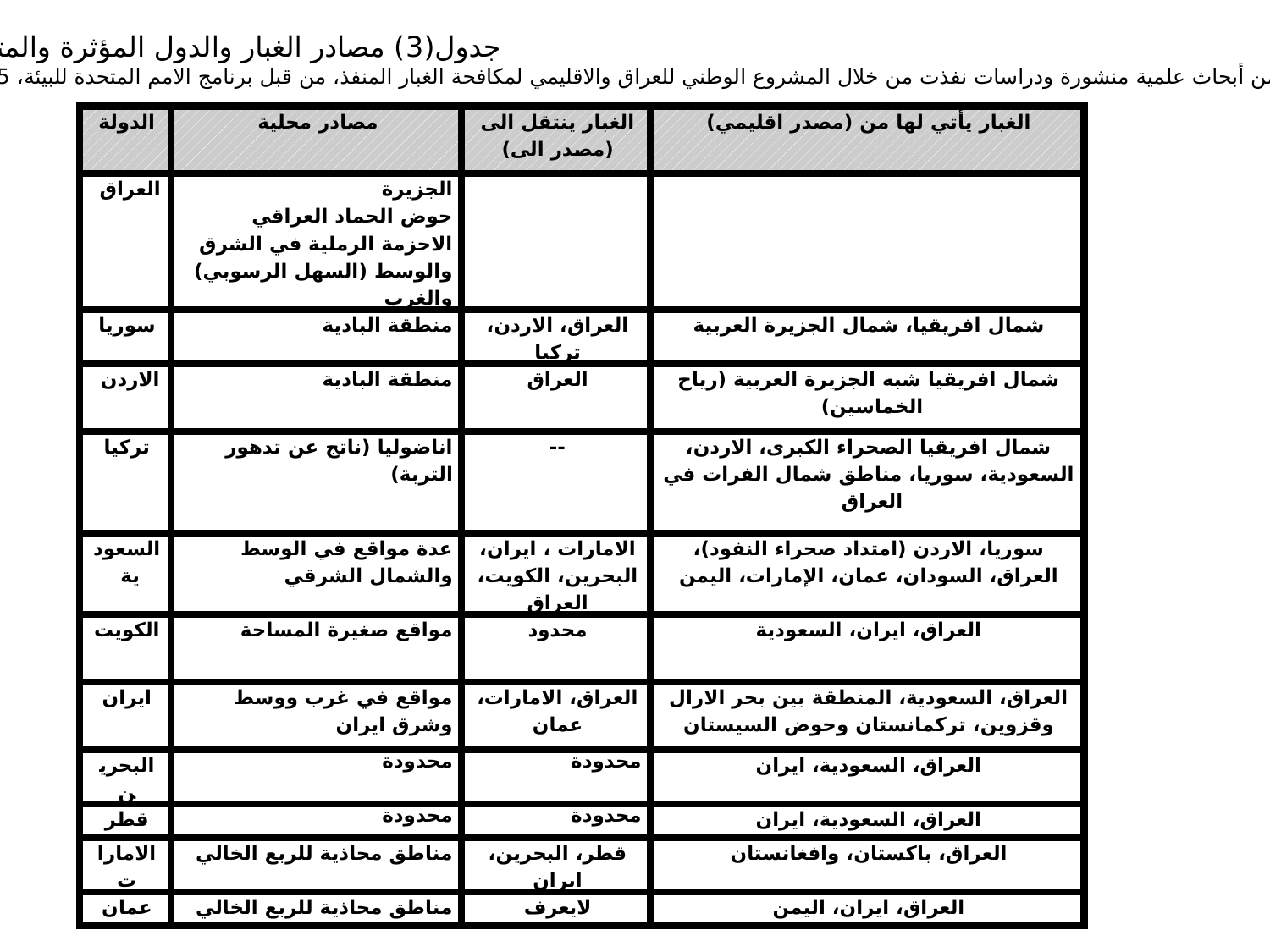

جدول(3) مصادر الغبار والدول المؤثرة والمتأثرة
المصدر: مقتبسة من أبحاث علمية منشورة ودراسات نفذت من خلال المشروع الوطني للعراق والاقليمي لمكافحة الغبار المنفذ، من قبل برنامج الامم المتحدة للبيئة، 2015.

| الدولة | مصادر محلية | الغبار ينتقل الى (مصدر الى) | الغبار يأتي لها من (مصدر اقليمي) |
| --- | --- | --- | --- |
| العراق | الجزيرة حوض الحماد العراقي الاحزمة الرملية في الشرق والوسط (السهل الرسوبي) والغرب |  |  |
| سوريا | منطقة البادية | العراق، الاردن، تركيا | شمال افريقيا، شمال الجزيرة العربية |
| الاردن | منطقة البادية | العراق | شمال افريقيا شبه الجزيرة العربية (رياح الخماسين) |
| تركيا | اناضوليا (ناتج عن تدهور التربة) | -- | شمال افريقيا الصحراء الكبرى، الاردن، السعودية، سوريا، مناطق شمال الفرات في العراق |
| السعودية | عدة مواقع في الوسط والشمال الشرقي | الامارات ، ايران، البحرين، الكويت، العراق | سوريا، الاردن (امتداد صحراء النفود)، العراق، السودان، عمان، الإمارات، اليمن |
| الكويت | مواقع صغيرة المساحة | محدود | العراق، ايران، السعودية |
| ايران | مواقع في غرب ووسط وشرق ايران | العراق، الامارات، عمان | العراق، السعودية، المنطقة بين بحر الارال وقزوين، تركمانستان وحوض السيستان |
| البحرين | محدودة | محدودة | العراق، السعودية، ايران |
| قطر | محدودة | محدودة | العراق، السعودية، ايران |
| الامارات | مناطق محاذية للربع الخالي | قطر، البحرين، ايران | العراق، باكستان، وافغانستان |
| عمان | مناطق محاذية للربع الخالي | لايعرف | العراق، ايران، اليمن |